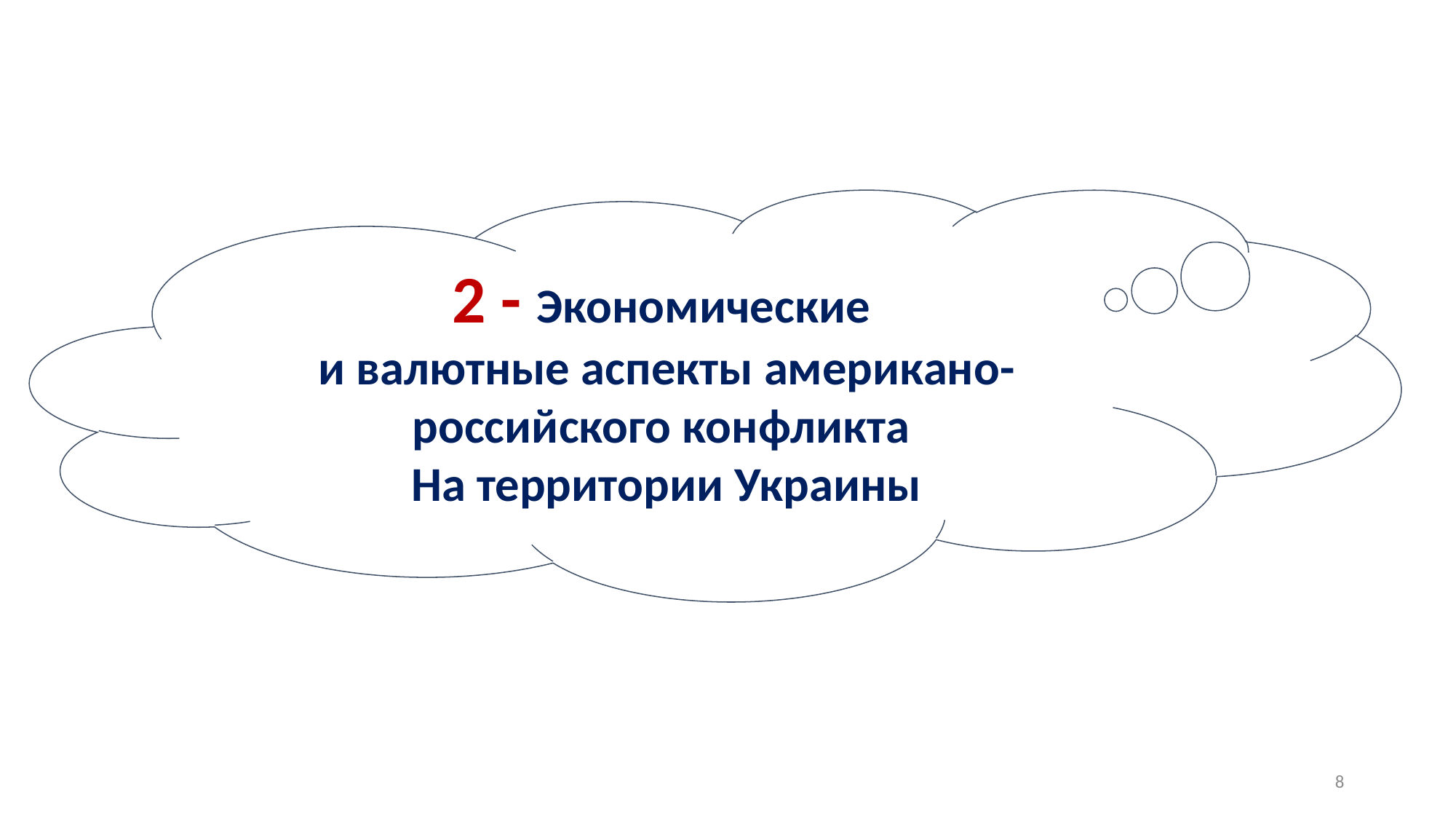

2 - Экономические
и валютные аспекты американо-российского конфликта
На территории Украины
8